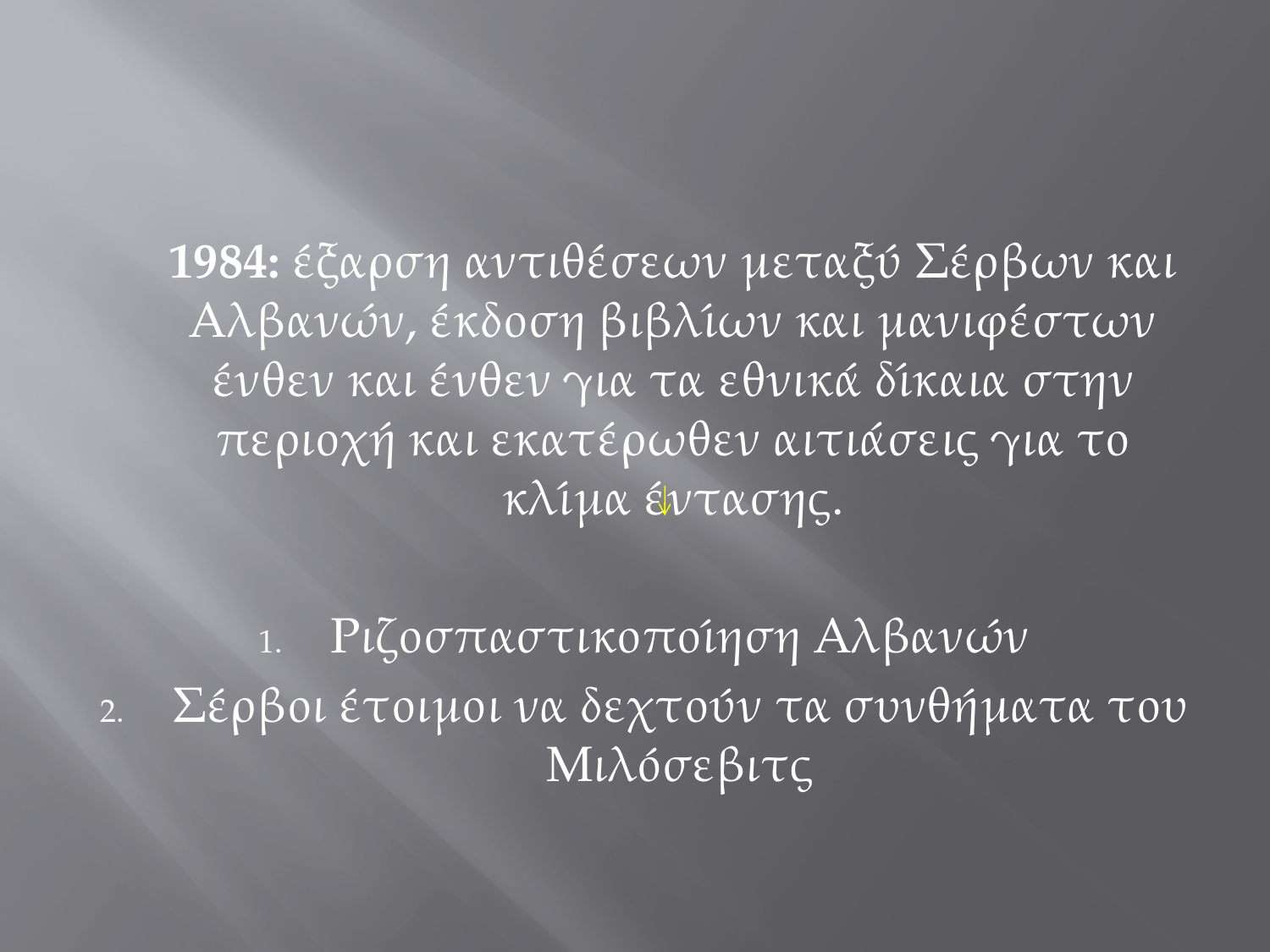

#
	1984: έξαρση αντιθέσεων μεταξύ Σέρβων και Αλβανών, έκδοση βιβλίων και μανιφέστων ένθεν και ένθεν για τα εθνικά δίκαια στην περιοχή και εκατέρωθεν αιτιάσεις για το κλίμα έντασης.

Ριζοσπαστικοποίηση Αλβανών
Σέρβοι έτοιμοι να δεχτούν τα συνθήματα του Μιλόσεβιτς